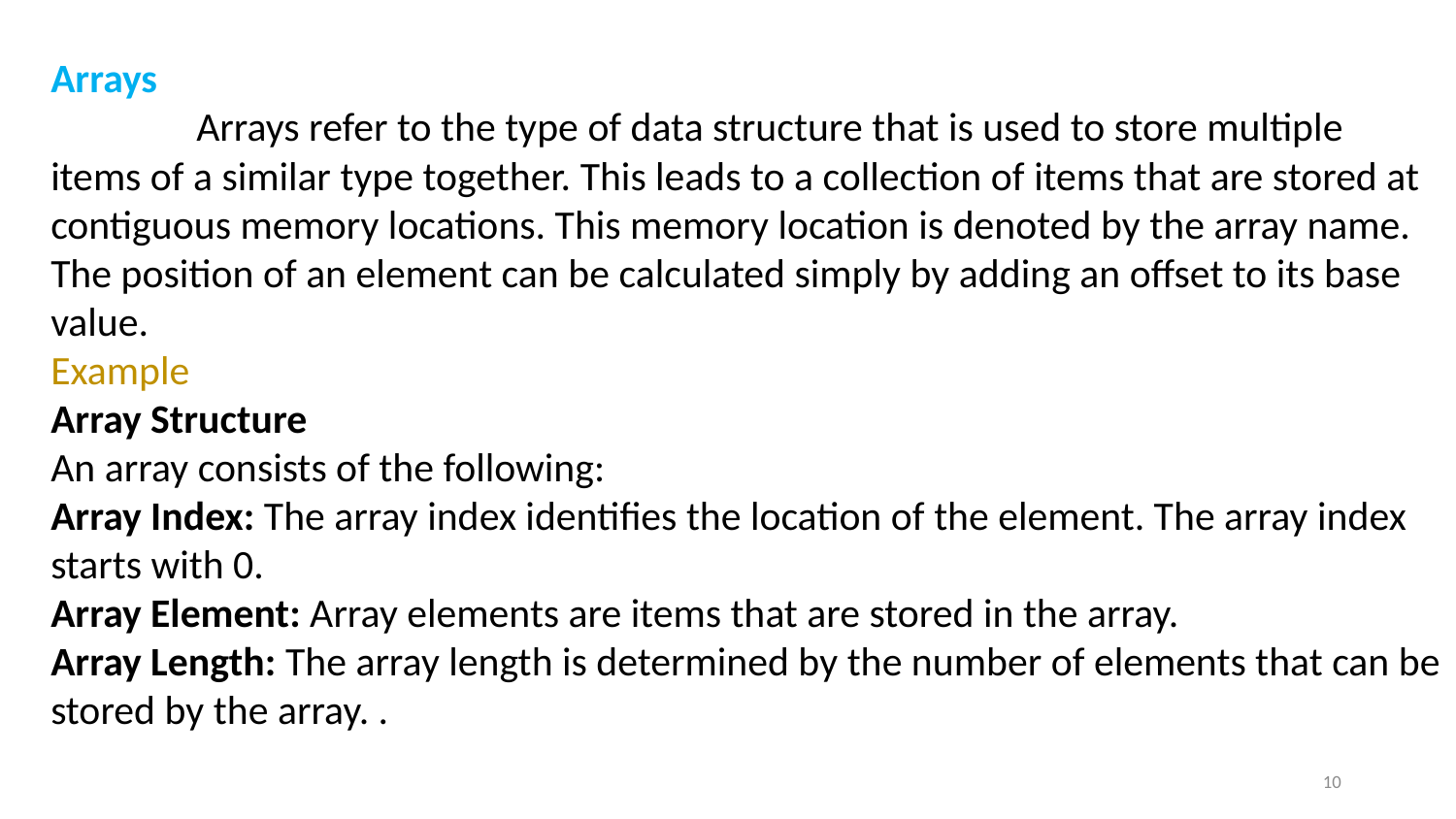

Arrays
	Arrays refer to the type of data structure that is used to store multiple items of a similar type together. This leads to a collection of items that are stored at contiguous memory locations. This memory location is denoted by the array name. The position of an element can be calculated simply by adding an offset to its base value.
Example
Array Structure
An array consists of the following:
Array Index: The array index identifies the location of the element. The array index starts with 0.
Array Element: Array elements are items that are stored in the array.
Array Length: The array length is determined by the number of elements that can be stored by the array. .

10